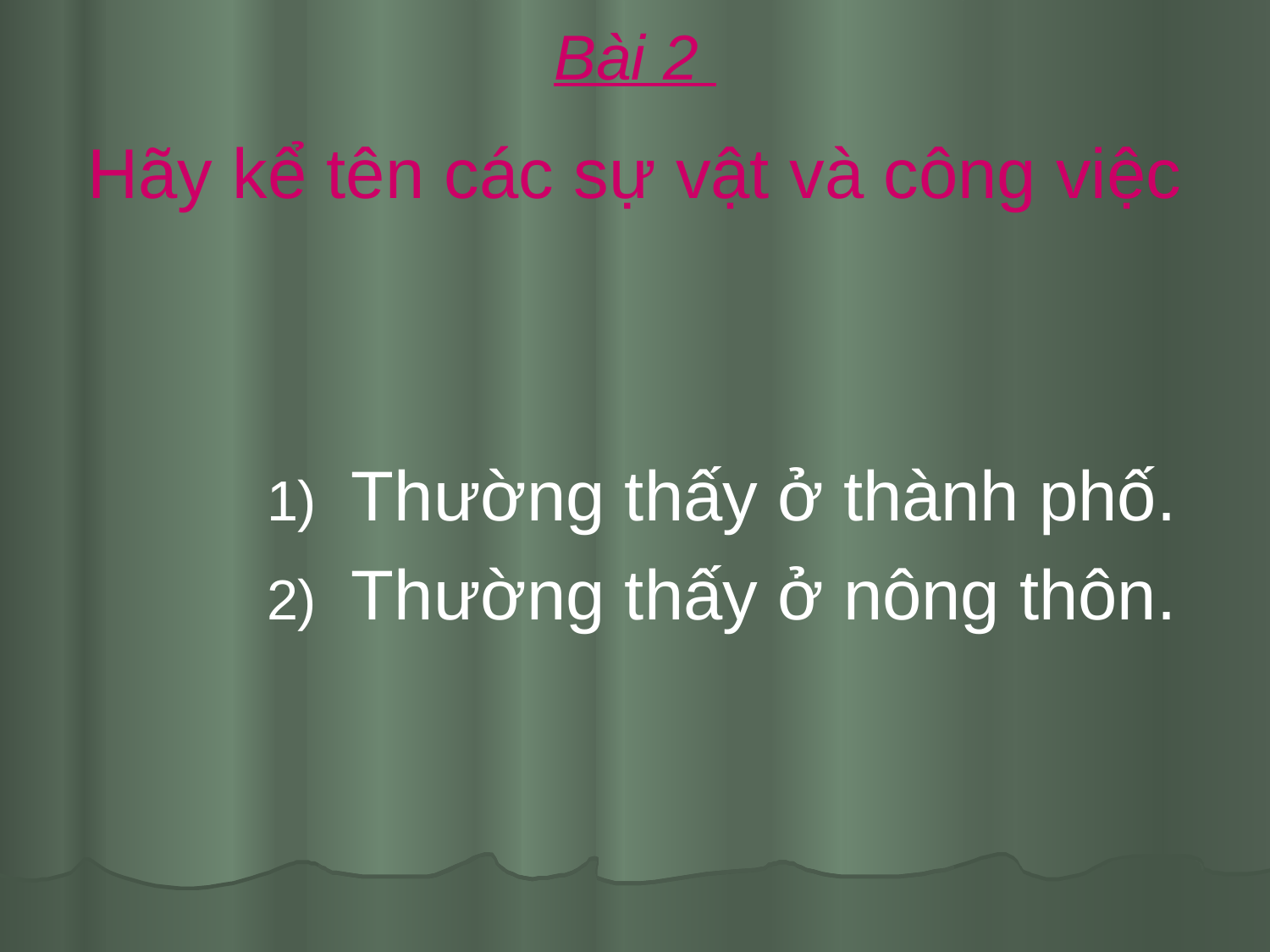

# Bài 2 Hãy kể tên các sự vật và công việc
Thường thấy ở thành phố.
Thường thấy ở nông thôn.